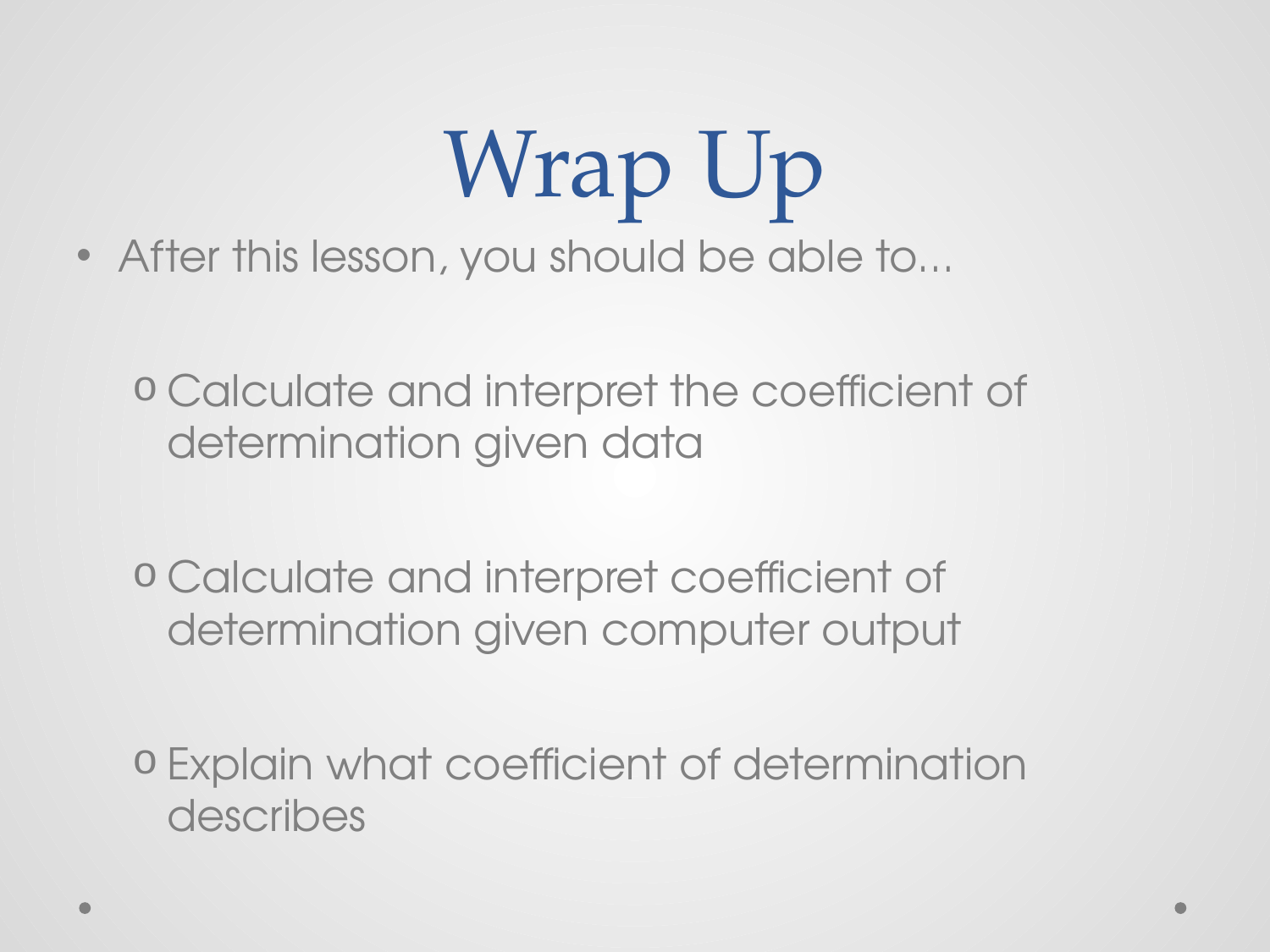

# Wrap Up
After this lesson, you should be able to…

Calculate and interpret the coefficient of determination given data

Calculate and interpret coefficient of determination given computer output

Explain what coefficient of determination describes